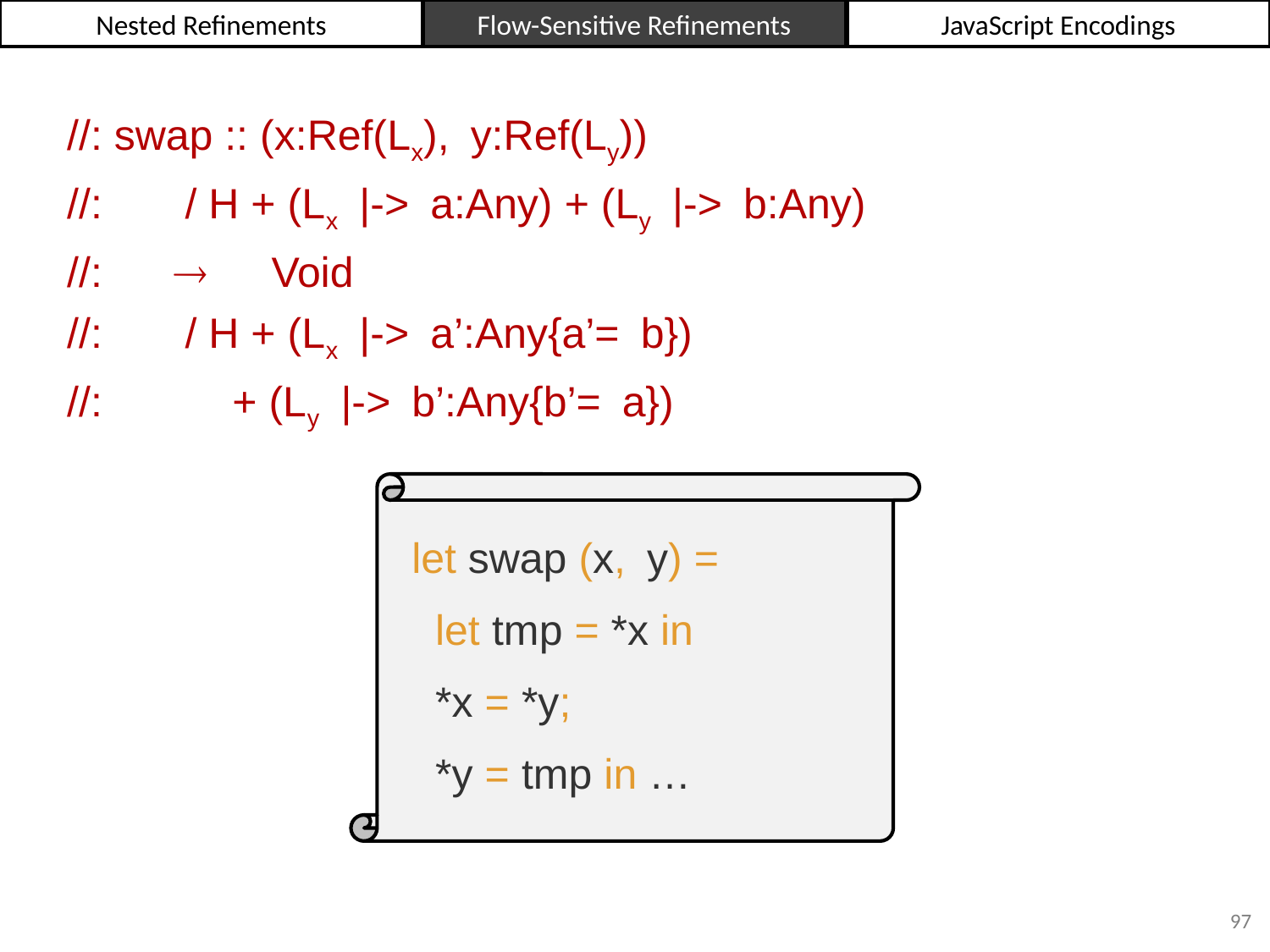

Nested Refinements
Flow-Sensitive Refinements
JavaScript Encodings
//: swap :: (x:Ref(Lx), y:Ref(Ly))
//:       / H + (Lx |-> a:Any) + (Ly |-> b:Any)
//:      →   Void
//:       / H + (Lx |-> a’:Any{a’= b})
//:           + (Ly |-> b’:Any{b’= a})

let swap (x, y) =
  let tmp = *x in
  *x = *y;
  *y = tmp in …
97